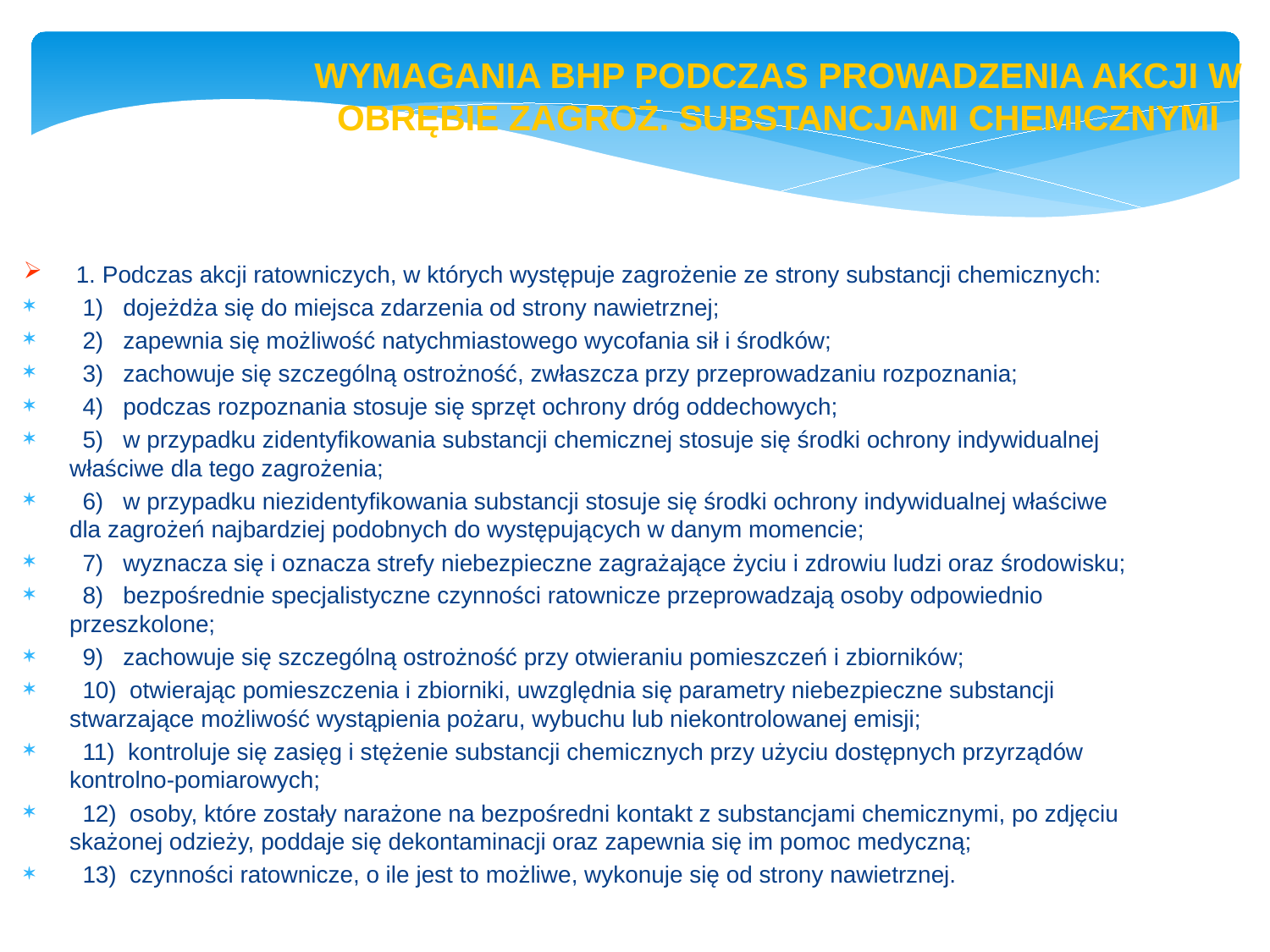

str. 20
WYMAGANIA BHP PODCZAS PROWADZENIA AKCJI W OBRĘBIE ZAGROŻ. SUBSTANCJAMI CHEMICZNYMI

 1. Podczas akcji ratowniczych, w których występuje zagrożenie ze strony substancji chemicznych:
  1)   dojeżdża się do miejsca zdarzenia od strony nawietrznej;
  2)   zapewnia się możliwość natychmiastowego wycofania sił i środków;
  3)   zachowuje się szczególną ostrożność, zwłaszcza przy przeprowadzaniu rozpoznania;
  4)   podczas rozpoznania stosuje się sprzęt ochrony dróg oddechowych;
  5)   w przypadku zidentyfikowania substancji chemicznej stosuje się środki ochrony indywidualnej właściwe dla tego zagrożenia;
  6)   w przypadku niezidentyfikowania substancji stosuje się środki ochrony indywidualnej właściwe dla zagrożeń najbardziej podobnych do występujących w danym momencie;
  7)   wyznacza się i oznacza strefy niebezpieczne zagrażające życiu i zdrowiu ludzi oraz środowisku;
  8)   bezpośrednie specjalistyczne czynności ratownicze przeprowadzają osoby odpowiednio przeszkolone;
  9)   zachowuje się szczególną ostrożność przy otwieraniu pomieszczeń i zbiorników;
  10)  otwierając pomieszczenia i zbiorniki, uwzględnia się parametry niebezpieczne substancji stwarzające możliwość wystąpienia pożaru, wybuchu lub niekontrolowanej emisji;
  11)  kontroluje się zasięg i stężenie substancji chemicznych przy użyciu dostępnych przyrządów kontrolno-pomiarowych;
  12)  osoby, które zostały narażone na bezpośredni kontakt z substancjami chemicznymi, po zdjęciu skażonej odzieży, poddaje się dekontaminacji oraz zapewnia się im pomoc medyczną;
  13)  czynności ratownicze, o ile jest to możliwe, wykonuje się od strony nawietrznej.